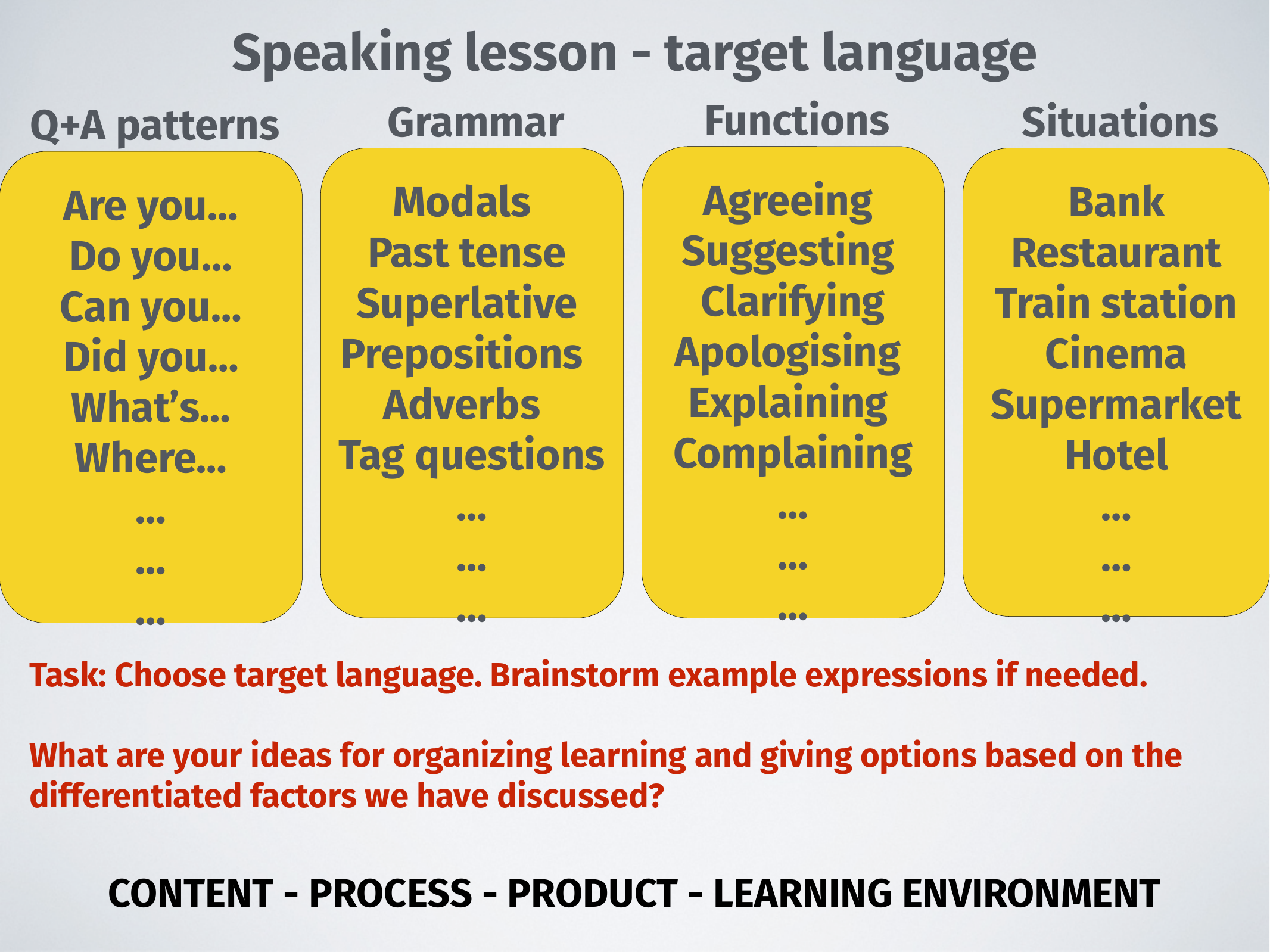

Speaking lesson - target language
Functions
Grammar
Situations
Q+A patterns

Agreeing
Suggesting
Clarifying
Apologising
Explaining
Complaining
…
…
…
Modals
Past tense
Superlative
Prepositions
Adverbs
Tag questions
…
…
…
Bank
Restaurant
Train station
Cinema
Supermarket
Hotel
…
…
…
Are you…
Do you…
Can you…
Did you…
What’s…
Where…
…
…
…
Task: Choose target language. Brainstorm example expressions if needed.

What are your ideas for organizing learning and giving options based on the differentiated factors we have discussed?

CONTENT - PROCESS - PRODUCT - LEARNING ENVIRONMENT